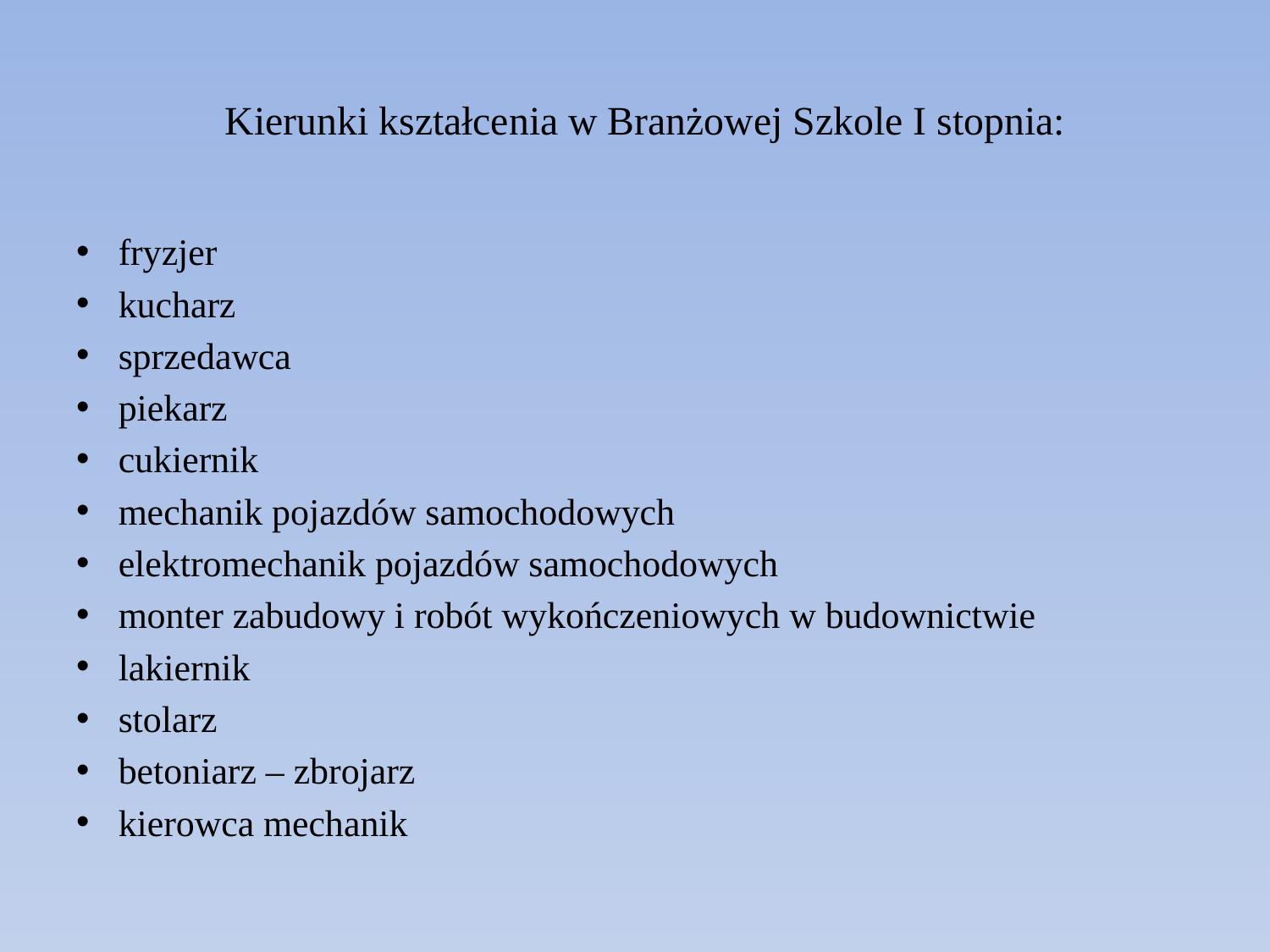

# Kierunki kształcenia w Branżowej Szkole I stopnia:
fryzjer
kucharz
sprzedawca
piekarz
cukiernik
mechanik pojazdów samochodowych
elektromechanik pojazdów samochodowych
monter zabudowy i robót wykończeniowych w budownictwie
lakiernik
stolarz
betoniarz – zbrojarz
kierowca mechanik